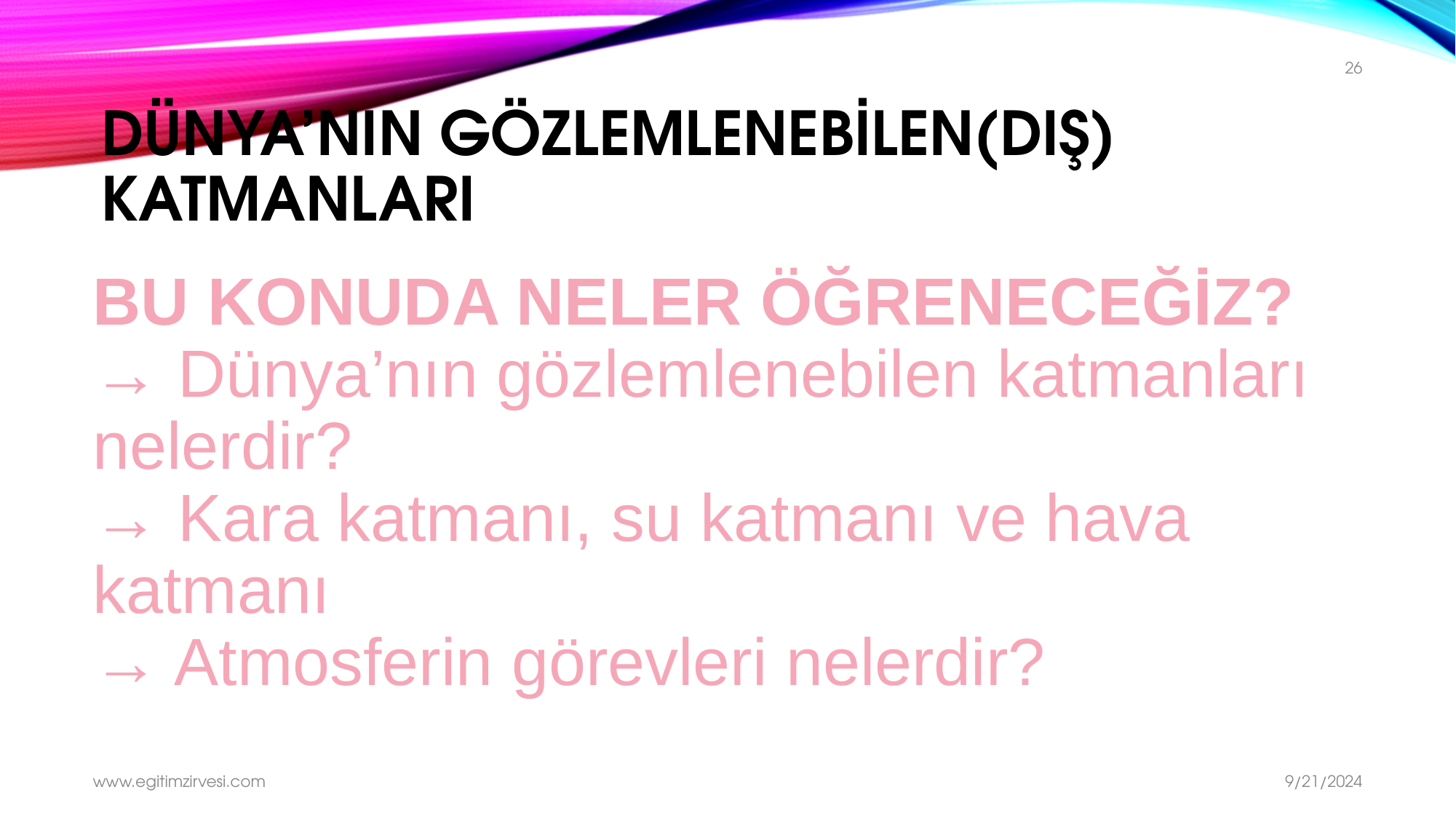

26
# DÜNYA’NIN GÖZLEMLENEBİLEN(DIŞ) KATMANLARI
BU KONUDA NELER ÖĞRENECEĞİZ?
→ Dünya’nın gözlemlenebilen katmanları nelerdir?
→ Kara katmanı, su katmanı ve hava katmanı
→ Atmosferin görevleri nelerdir?
www.egitimzirvesi.com
9/21/2024